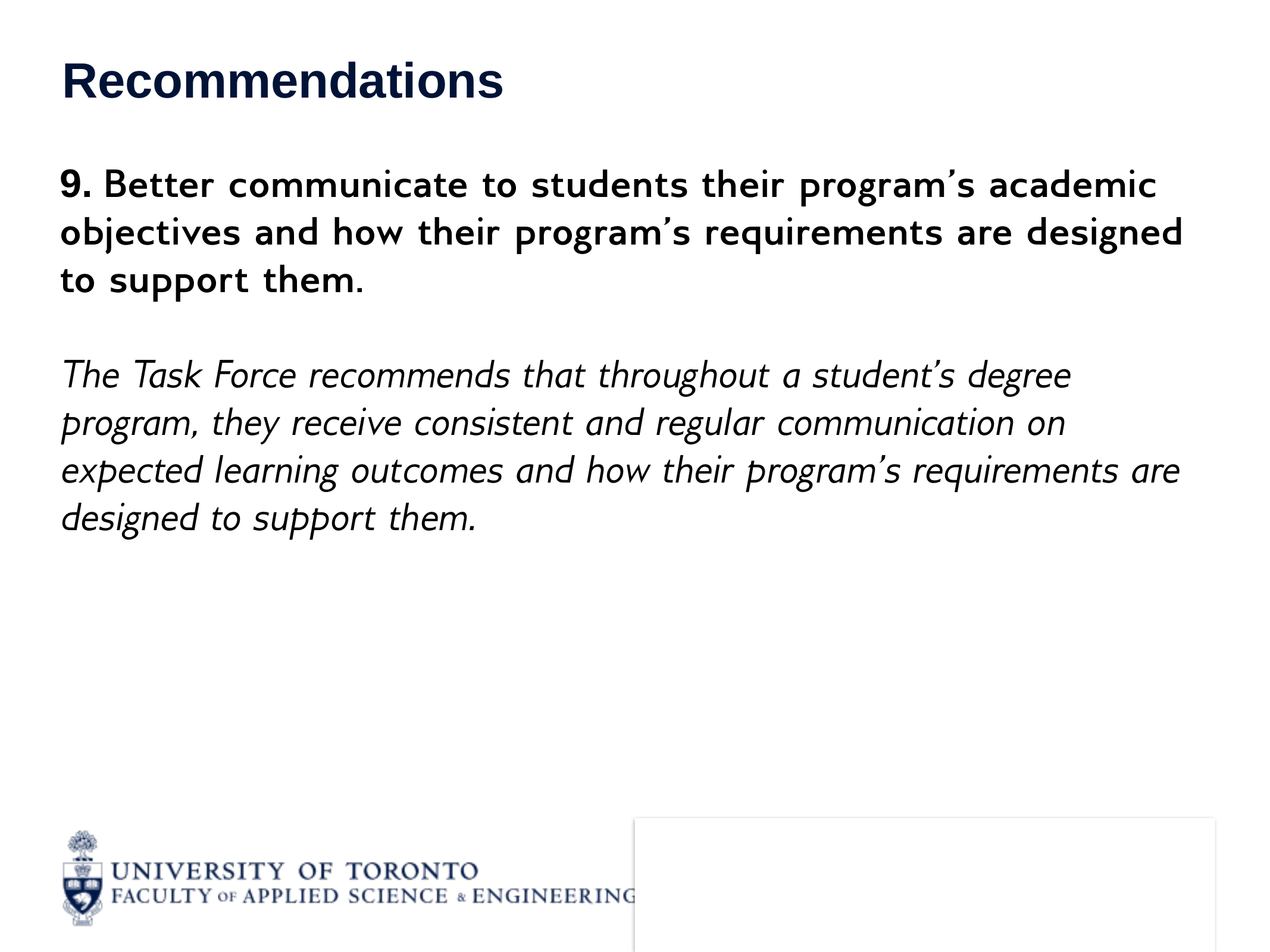

# Recommendations
9. Better communicate to students their program’s academic objectives and how their program’s requirements are designed to support them.

The Task Force recommends that throughout a student’s degree program, they receive consistent and regular communication on expected learning outcomes and how their program’s requirements are designed to support them.